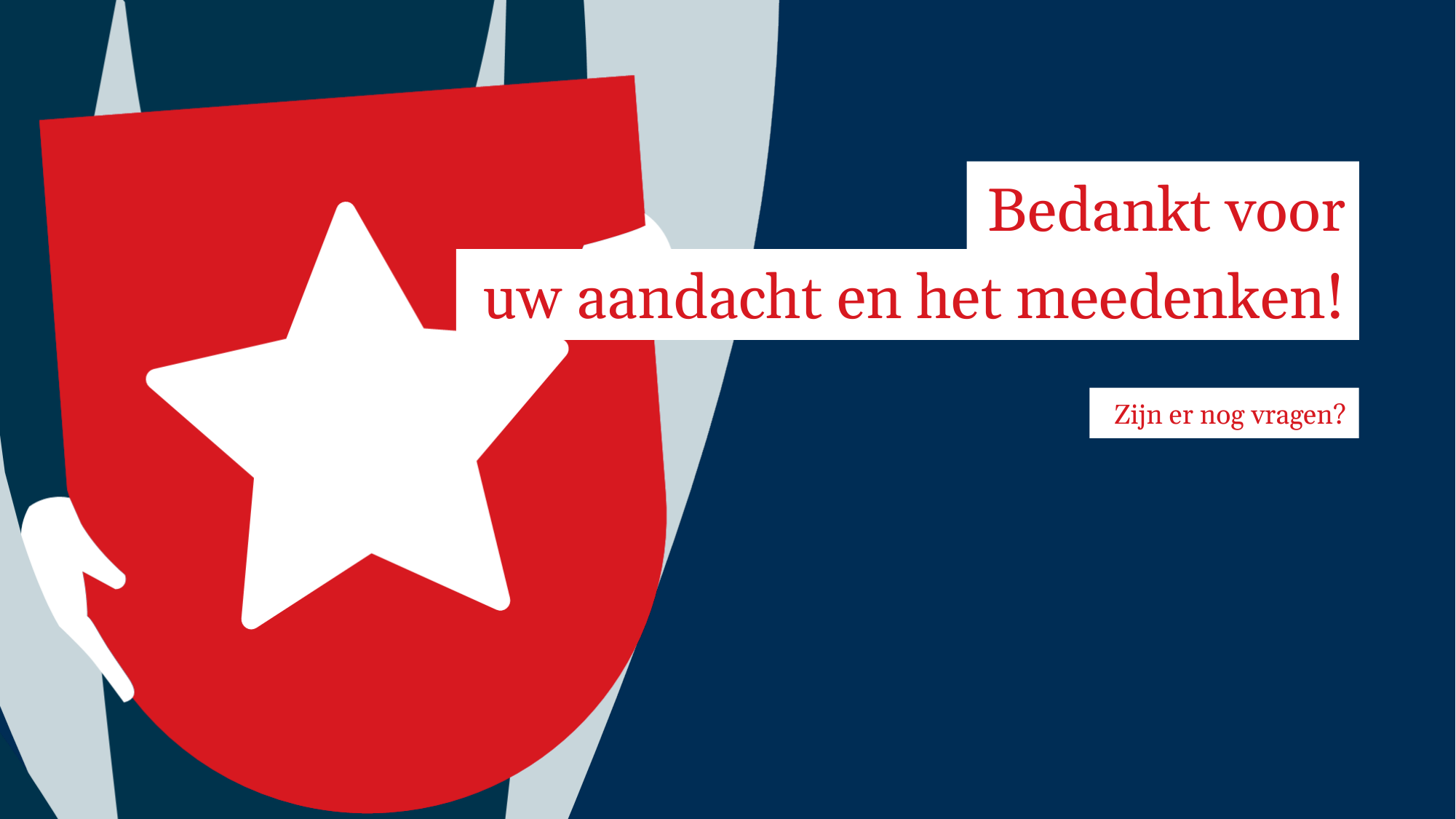

# Bedankt voor
uw aandacht en het meedenken!
Zijn er nog vragen?